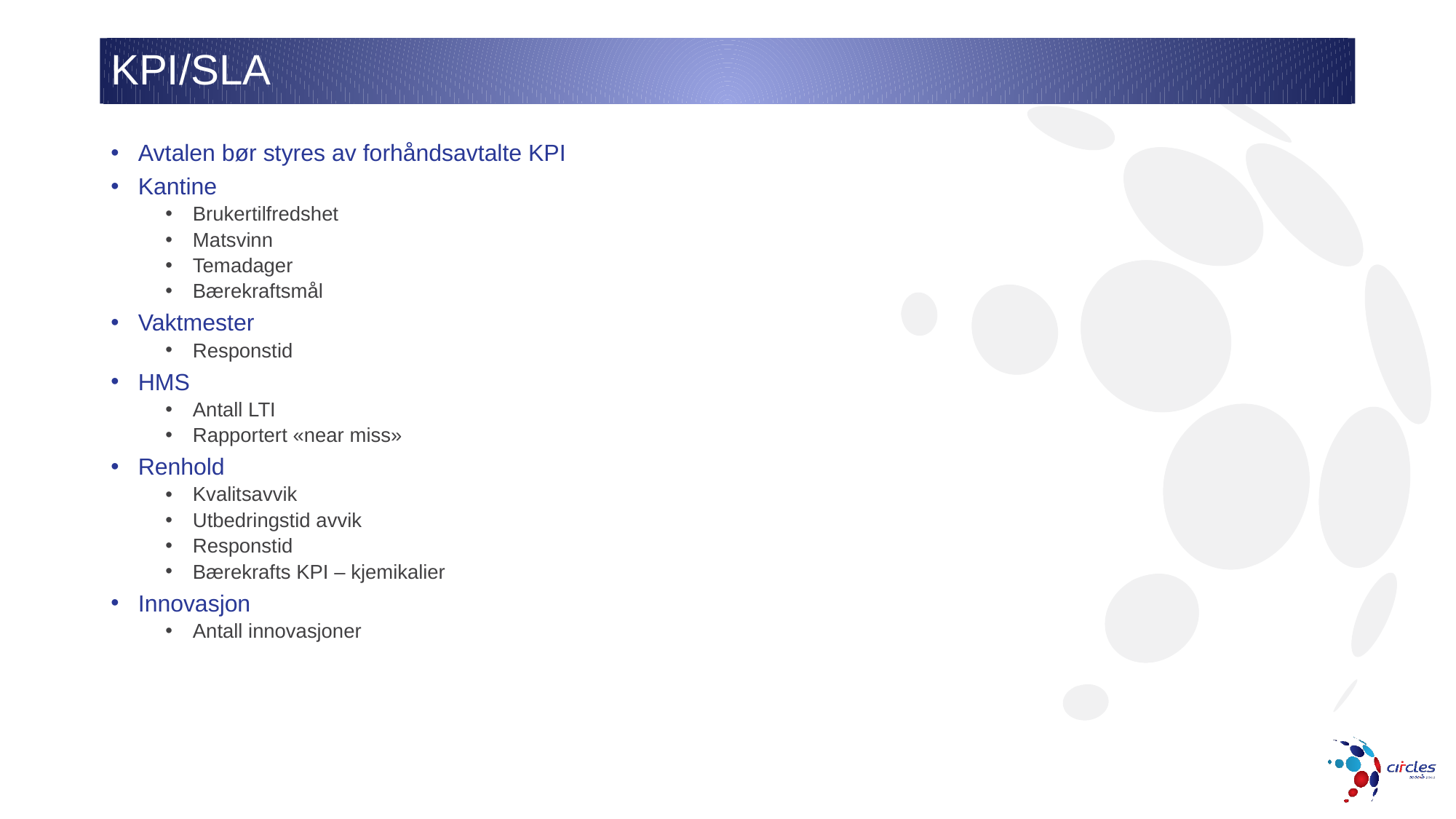

# KPI/SLA
Avtalen bør styres av forhåndsavtalte KPI
Kantine
Brukertilfredshet
Matsvinn
Temadager
Bærekraftsmål
Vaktmester
Responstid
HMS
Antall LTI
Rapportert «near miss»
Renhold
Kvalitsavvik
Utbedringstid avvik
Responstid
Bærekrafts KPI – kjemikalier
Innovasjon
Antall innovasjoner